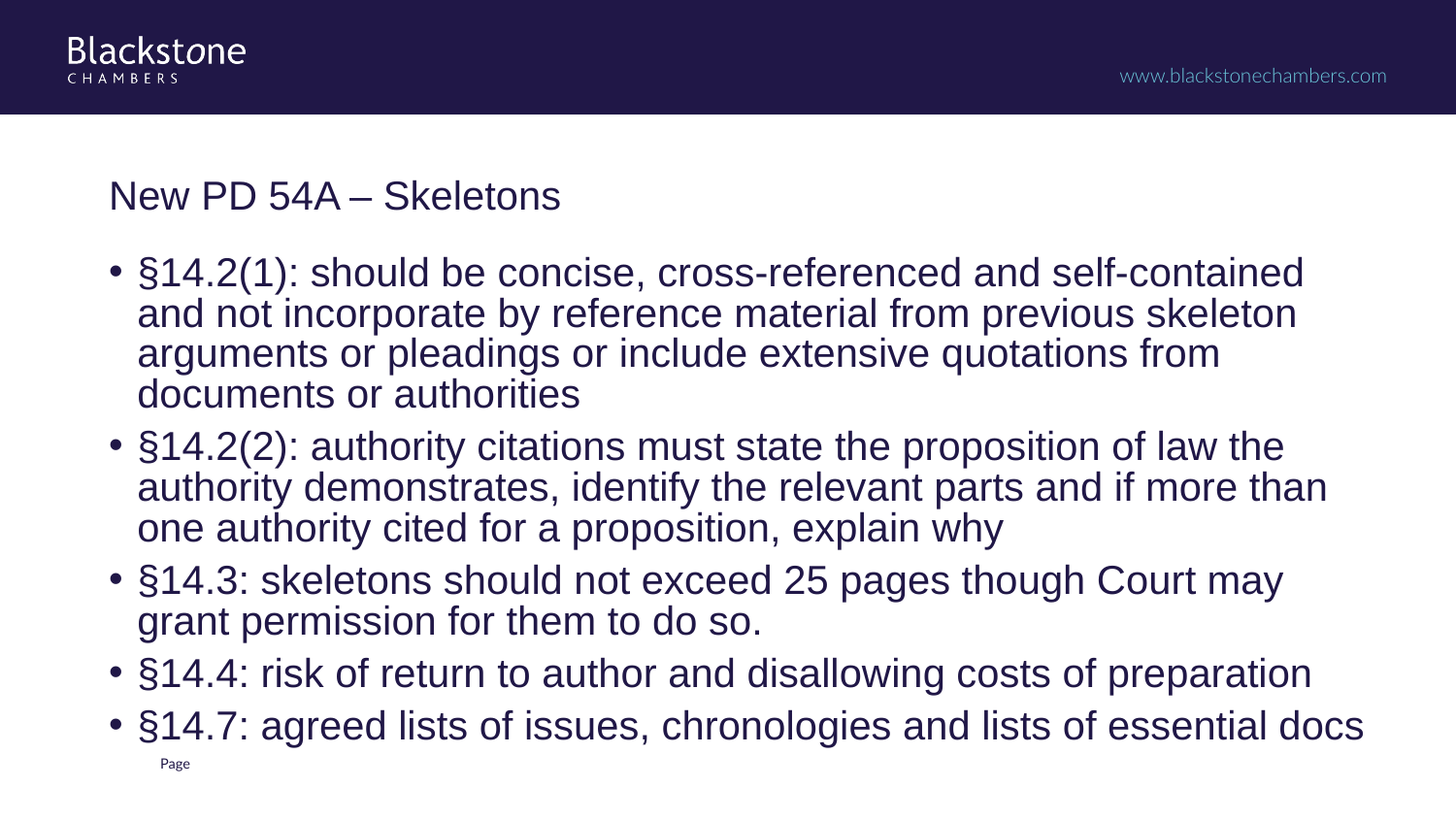

New PD 54A – Skeletons
§14.2(1): should be concise, cross-referenced and self-contained and not incorporate by reference material from previous skeleton arguments or pleadings or include extensive quotations from documents or authorities
§14.2(2): authority citations must state the proposition of law the authority demonstrates, identify the relevant parts and if more than one authority cited for a proposition, explain why
§14.3: skeletons should not exceed 25 pages though Court may grant permission for them to do so.
§14.4: risk of return to author and disallowing costs of preparation
§14.7: agreed lists of issues, chronologies and lists of essential docs